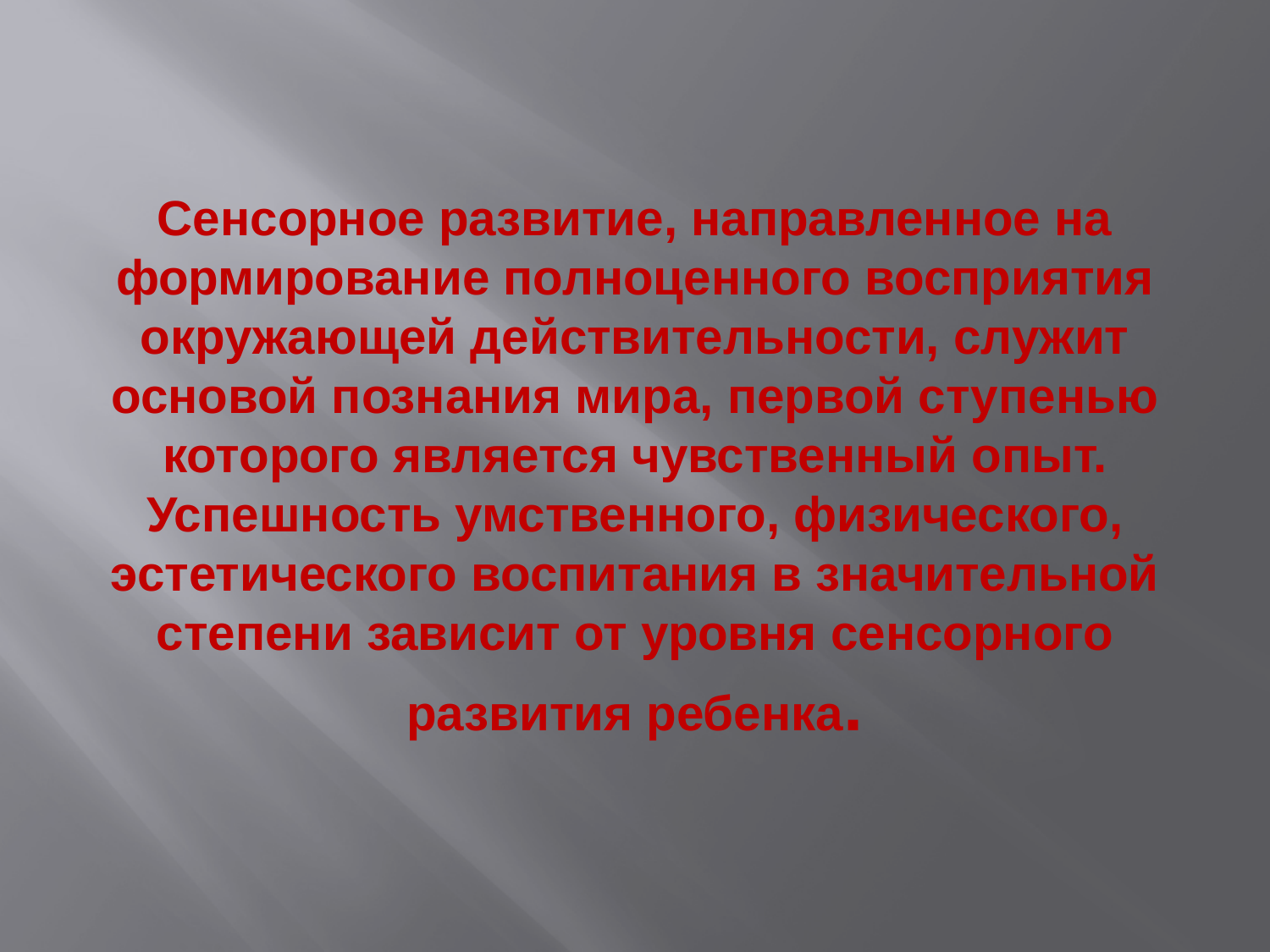

# Сенсорное развитие, направленное на формирование полноценного восприятия окружающей действительности, служит основой познания мира, первой ступенью которого является чувственный опыт. Успешность умственного, физического, эстетического воспитания в значительной степени зависит от уровня сенсорного развития ребенка.